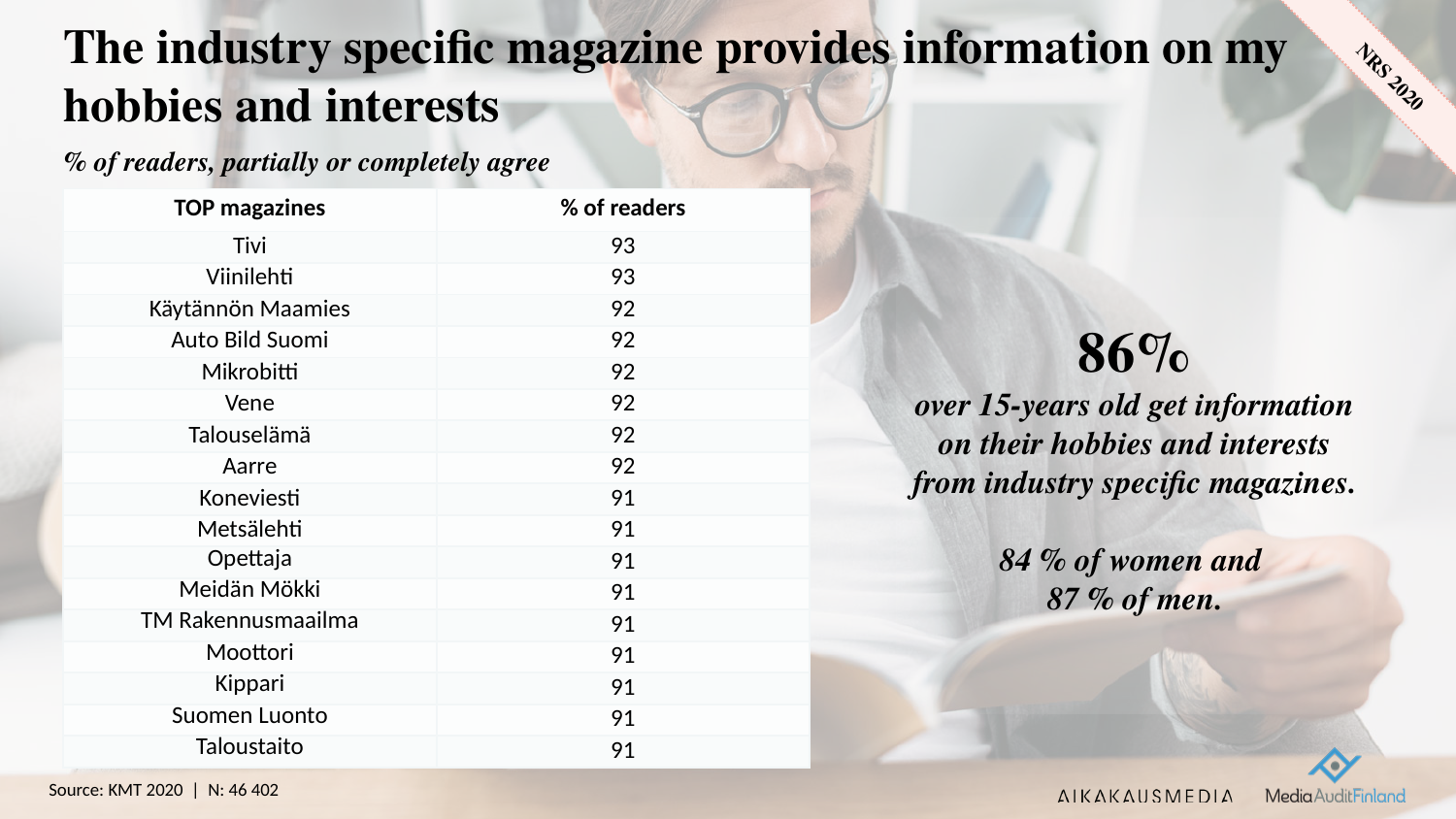

# The industry specific magazine provides information on my hobbies and interests
% of readers, partially or completely agree
| TOP magazines | % of readers |
| --- | --- |
| Tivi | 93 |
| Viinilehti | 93 |
| Käytännön Maamies | 92 |
| Auto Bild Suomi | 92 |
| Mikrobitti | 92 |
| Vene | 92 |
| Talouselämä | 92 |
| Aarre | 92 |
| Koneviesti | 91 |
| Metsälehti | 91 |
| Opettaja | 91 |
| Meidän Mökki | 91 |
| TM Rakennusmaailma | 91 |
| Moottori | 91 |
| Kippari | 91 |
| Suomen Luonto | 91 |
| Taloustaito | 91 |

86%
over 15-years old get information on their hobbies and interests from industry specific magazines.

84 % of women and
87 % of men.